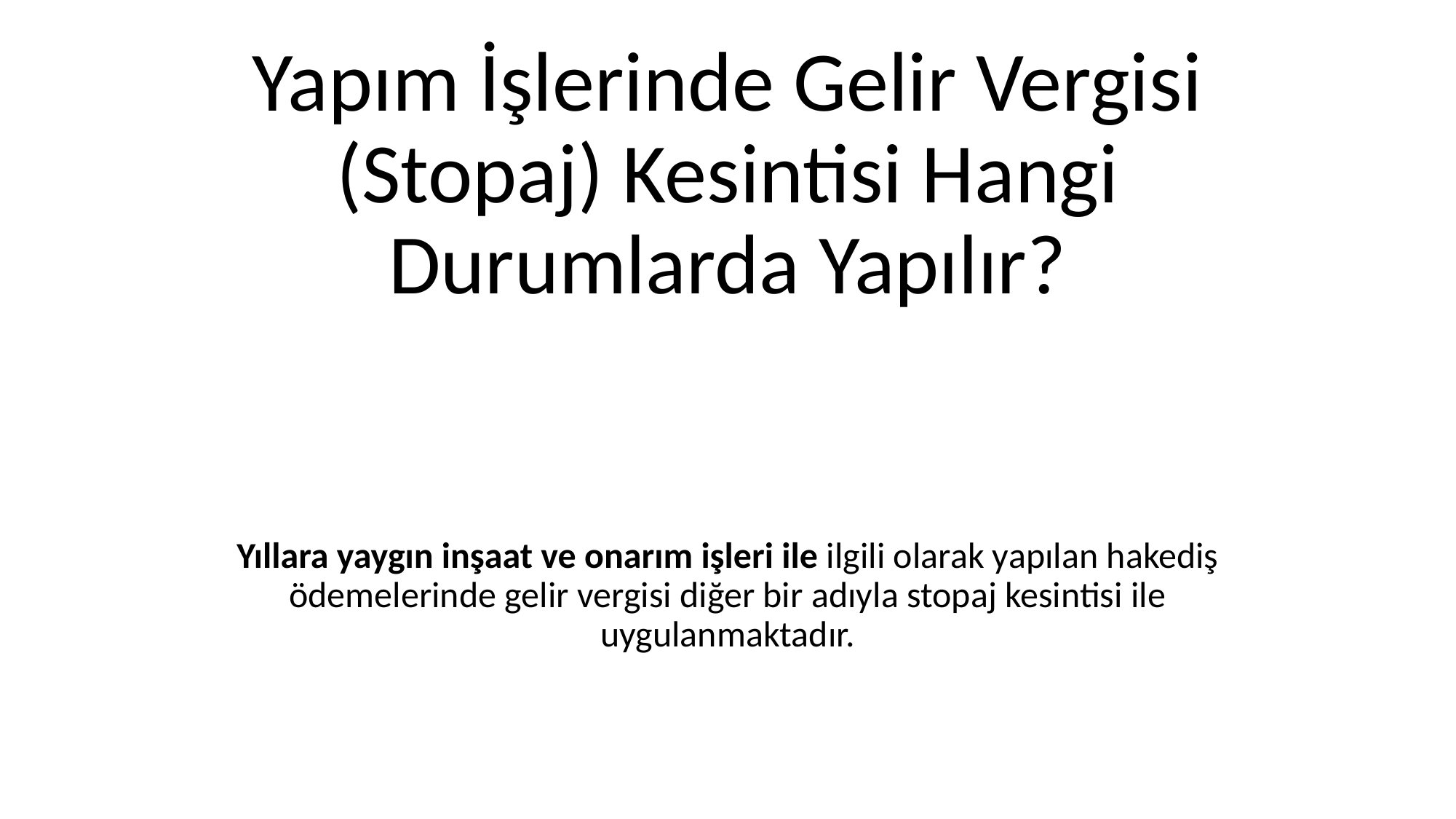

# Yapım İşlerinde Gelir Vergisi (Stopaj) Kesintisi Hangi Durumlarda Yapılır?
Yıllara yaygın inşaat ve onarım işleri ile ilgili olarak yapılan hakediş ödemelerinde gelir vergisi diğer bir adıyla stopaj kesintisi ile uygulanmaktadır.